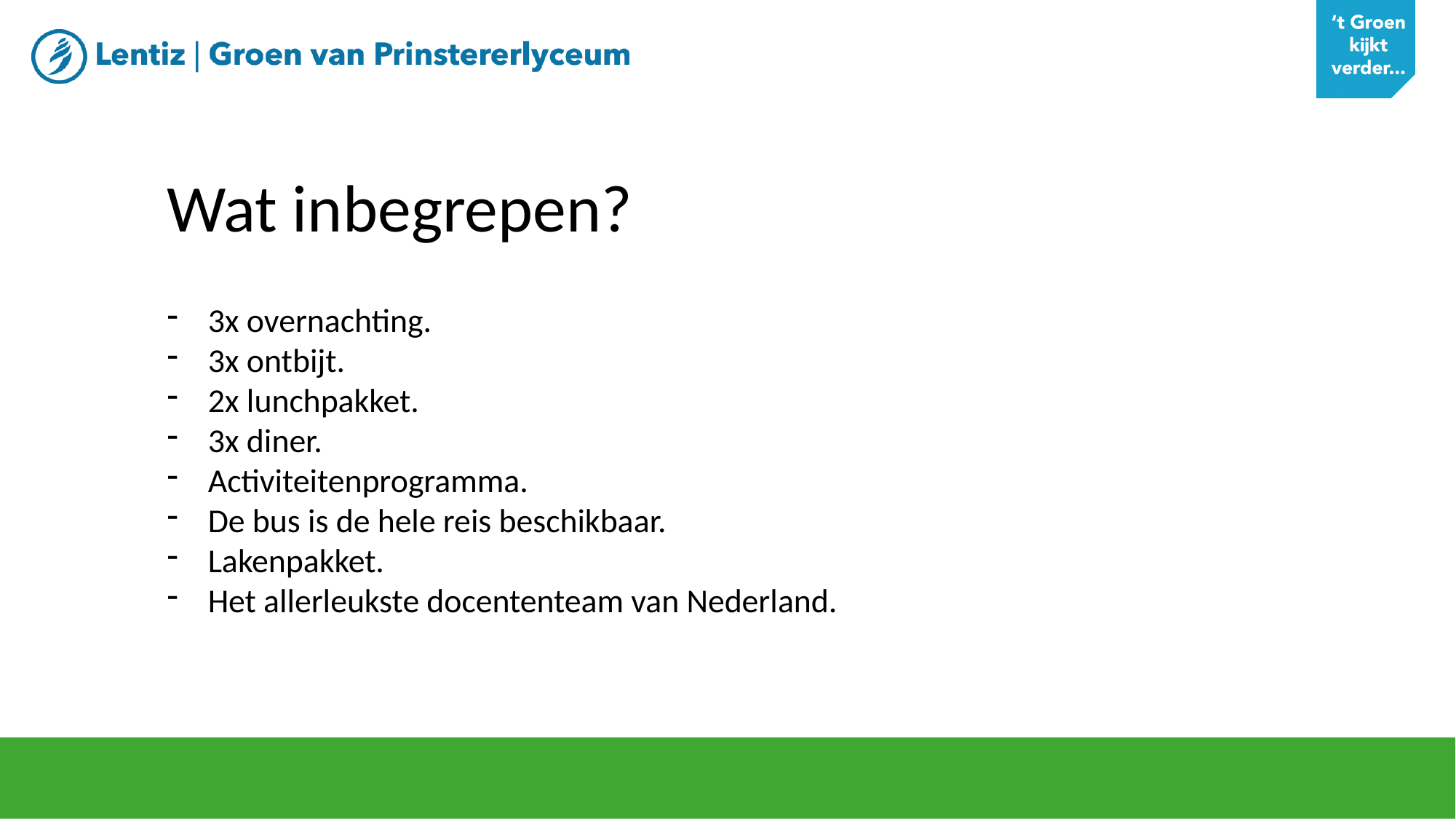

Wat inbegrepen?
3x overnachting.
3x ontbijt.
2x lunchpakket.
3x diner.
Activiteitenprogramma.
De bus is de hele reis beschikbaar.
Lakenpakket.
Het allerleukste docententeam van Nederland.